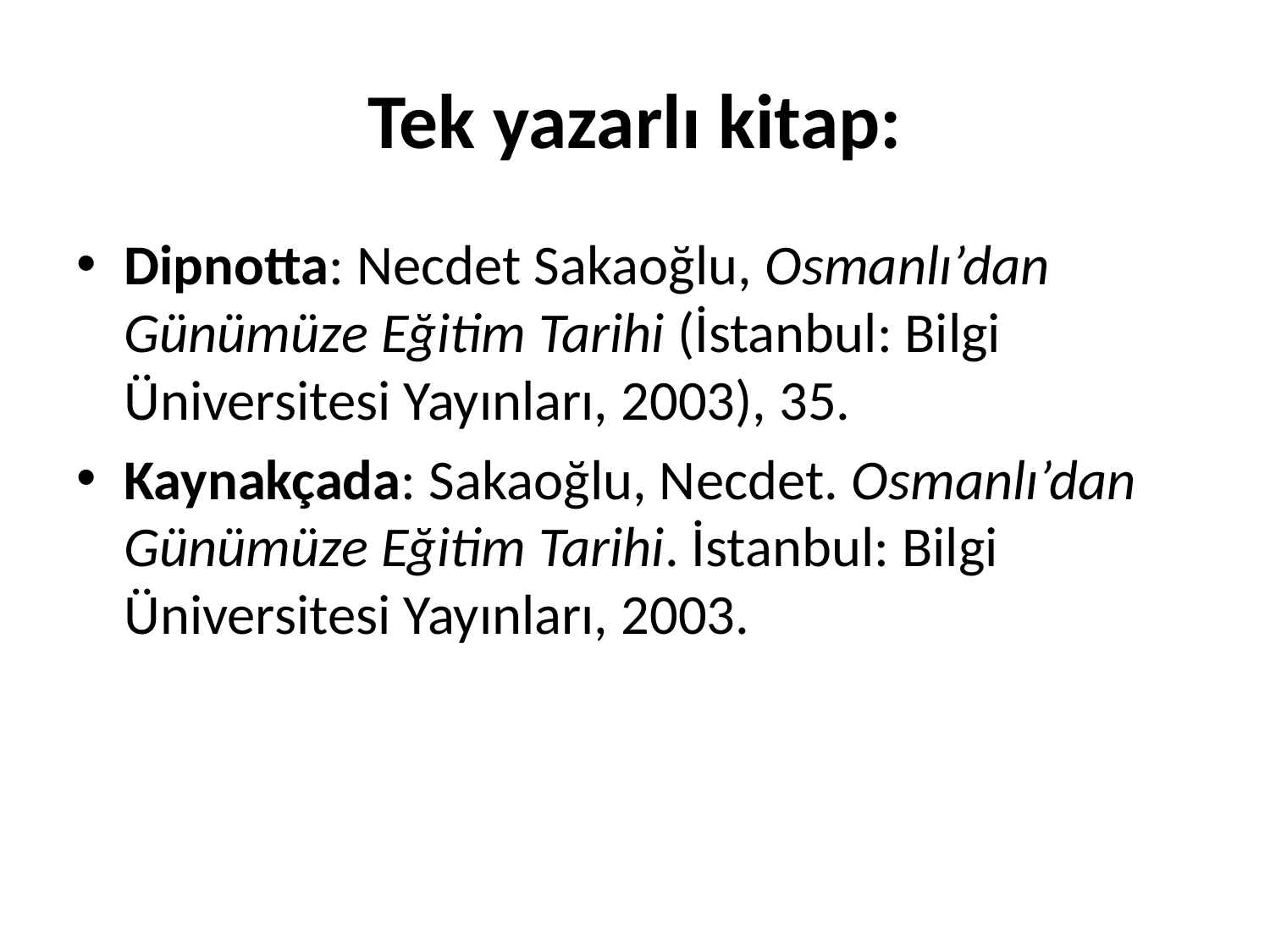

# Tek yazarlı kitap:
Dipnotta: Necdet Sakaoğlu, Osmanlı’dan Günümüze Eğitim Tarihi (İstanbul: Bilgi Üniversitesi Yayınları, 2003), 35.
Kaynakçada: Sakaoğlu, Necdet. Osmanlı’dan Günümüze Eğitim Tarihi. İstanbul: Bilgi Üniversitesi Yayınları, 2003.